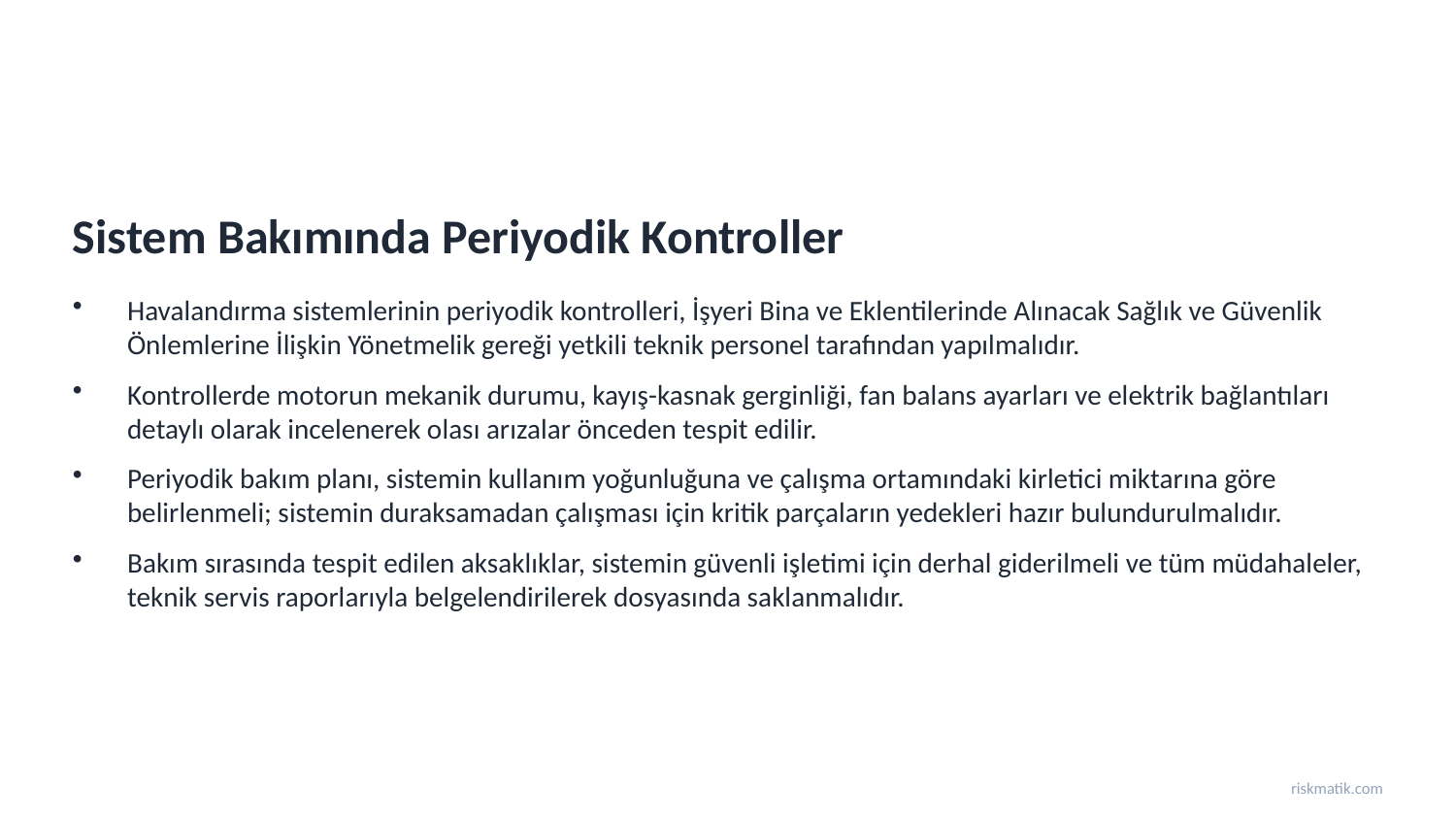

Sistem Bakımında Periyodik Kontroller
Havalandırma sistemlerinin periyodik kontrolleri, İşyeri Bina ve Eklentilerinde Alınacak Sağlık ve Güvenlik Önlemlerine İlişkin Yönetmelik gereği yetkili teknik personel tarafından yapılmalıdır.
Kontrollerde motorun mekanik durumu, kayış-kasnak gerginliği, fan balans ayarları ve elektrik bağlantıları detaylı olarak incelenerek olası arızalar önceden tespit edilir.
Periyodik bakım planı, sistemin kullanım yoğunluğuna ve çalışma ortamındaki kirletici miktarına göre belirlenmeli; sistemin duraksamadan çalışması için kritik parçaların yedekleri hazır bulundurulmalıdır.
Bakım sırasında tespit edilen aksaklıklar, sistemin güvenli işletimi için derhal giderilmeli ve tüm müdahaleler, teknik servis raporlarıyla belgelendirilerek dosyasında saklanmalıdır.
riskmatik.com